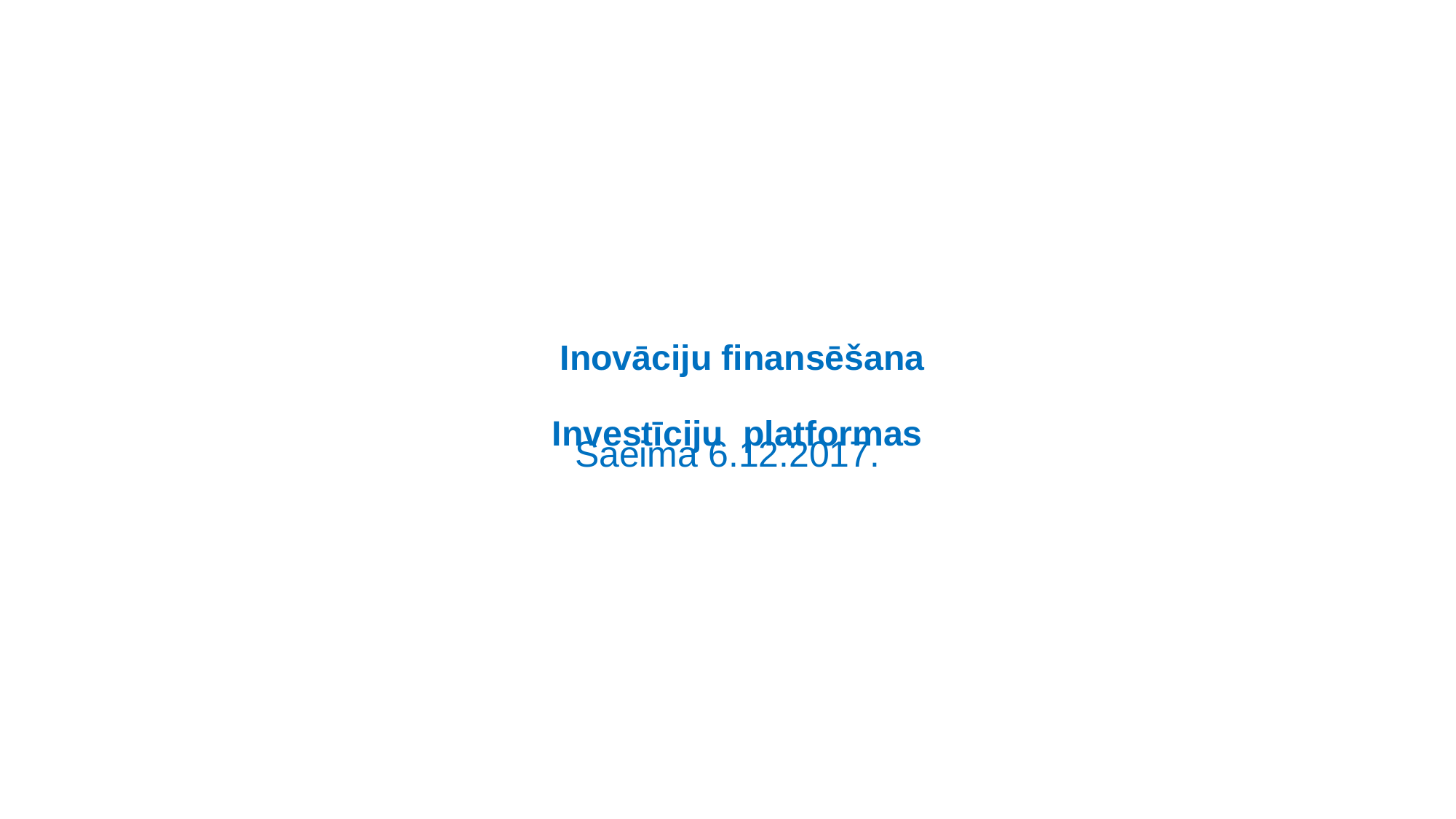

# Inovāciju finansēšana Investīciju  platformas
Saeima 6.12.2017.